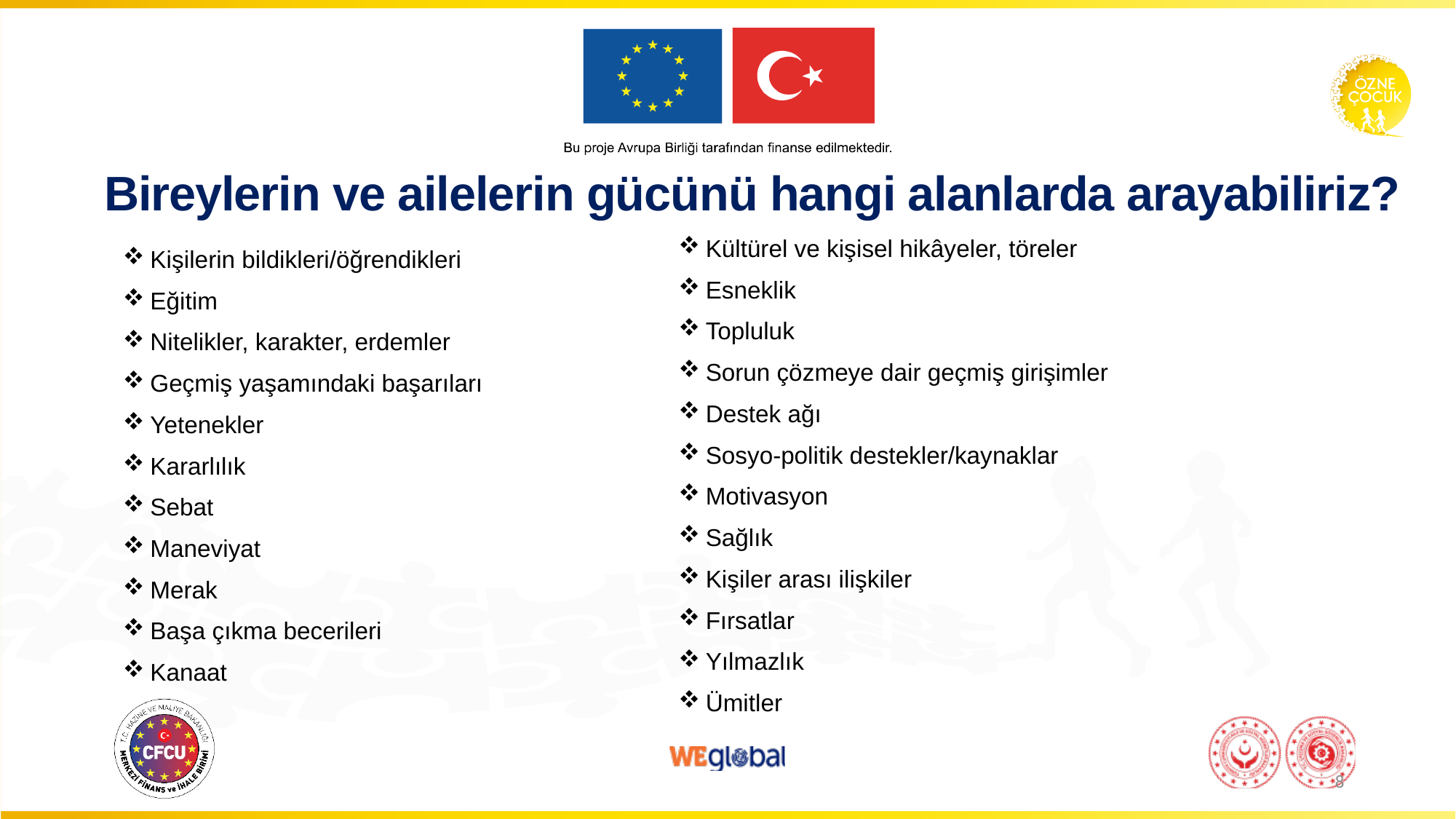

# Bireylerin ve ailelerin gücünü hangi alanlarda arayabiliriz?
Kültürel ve kişisel hikâyeler, töreler
Esneklik
Topluluk
Sorun çözmeye dair geçmiş girişimler
Destek ağı
Sosyo-politik destekler/kaynaklar
Motivasyon
Sağlık
Kişiler arası ilişkiler
Fırsatlar
Yılmazlık
Ümitler
Kişilerin bildikleri/öğrendikleri
Eğitim
Nitelikler, karakter, erdemler
Geçmiş yaşamındaki başarıları
Yetenekler
Kararlılık
Sebat
Maneviyat
Merak
Başa çıkma becerileri
Kanaat

8